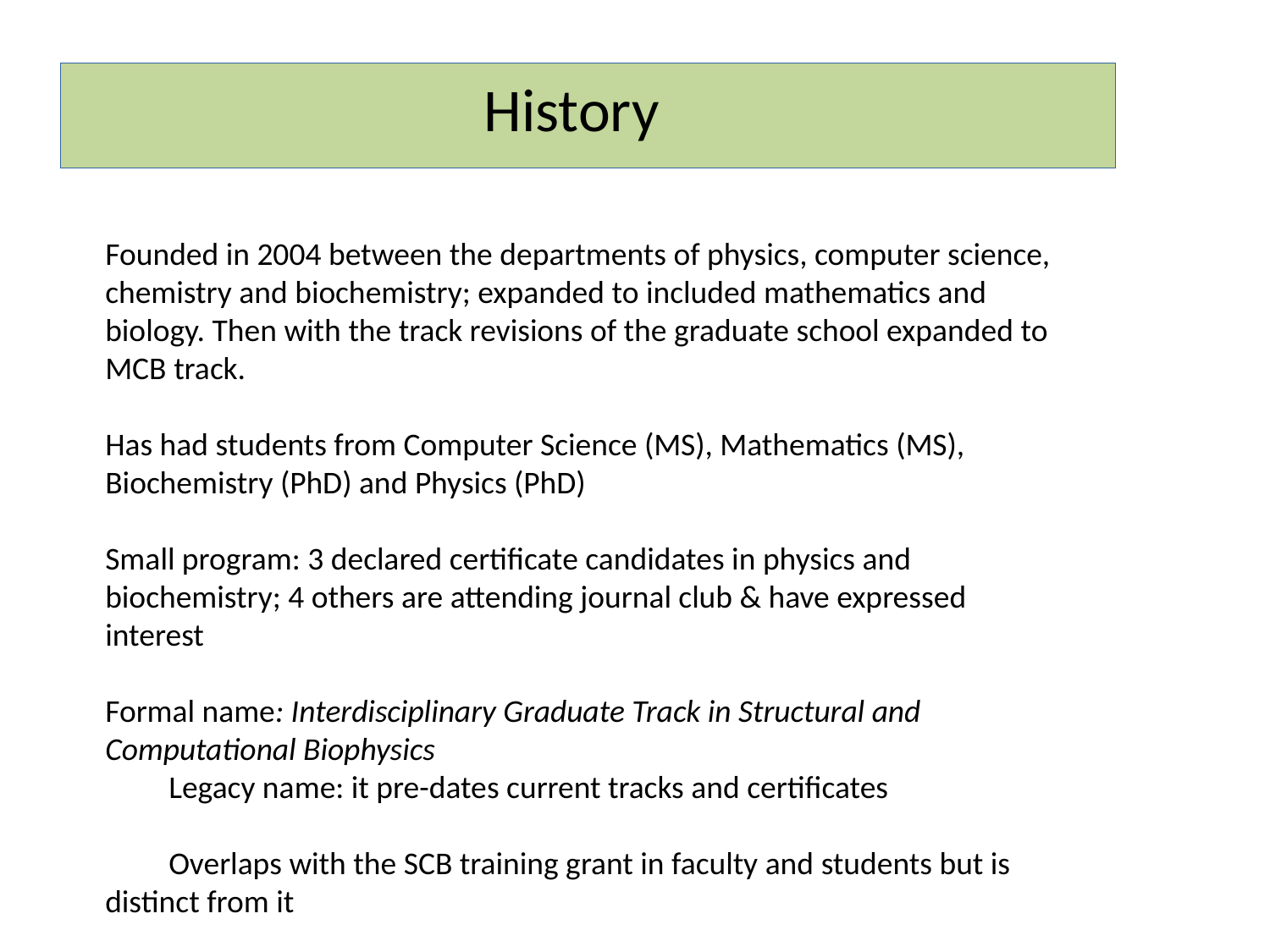

History
Founded in 2004 between the departments of physics, computer science, chemistry and biochemistry; expanded to included mathematics and biology. Then with the track revisions of the graduate school expanded to MCB track.

Has had students from Computer Science (MS), Mathematics (MS), Biochemistry (PhD) and Physics (PhD)

Small program: 3 declared certificate candidates in physics and biochemistry; 4 others are attending journal club & have expressed interest

Formal name: Interdisciplinary Graduate Track in Structural and Computational Biophysics
Legacy name: it pre-dates current tracks and certificates

Overlaps with the SCB training grant in faculty and students but is distinct from it